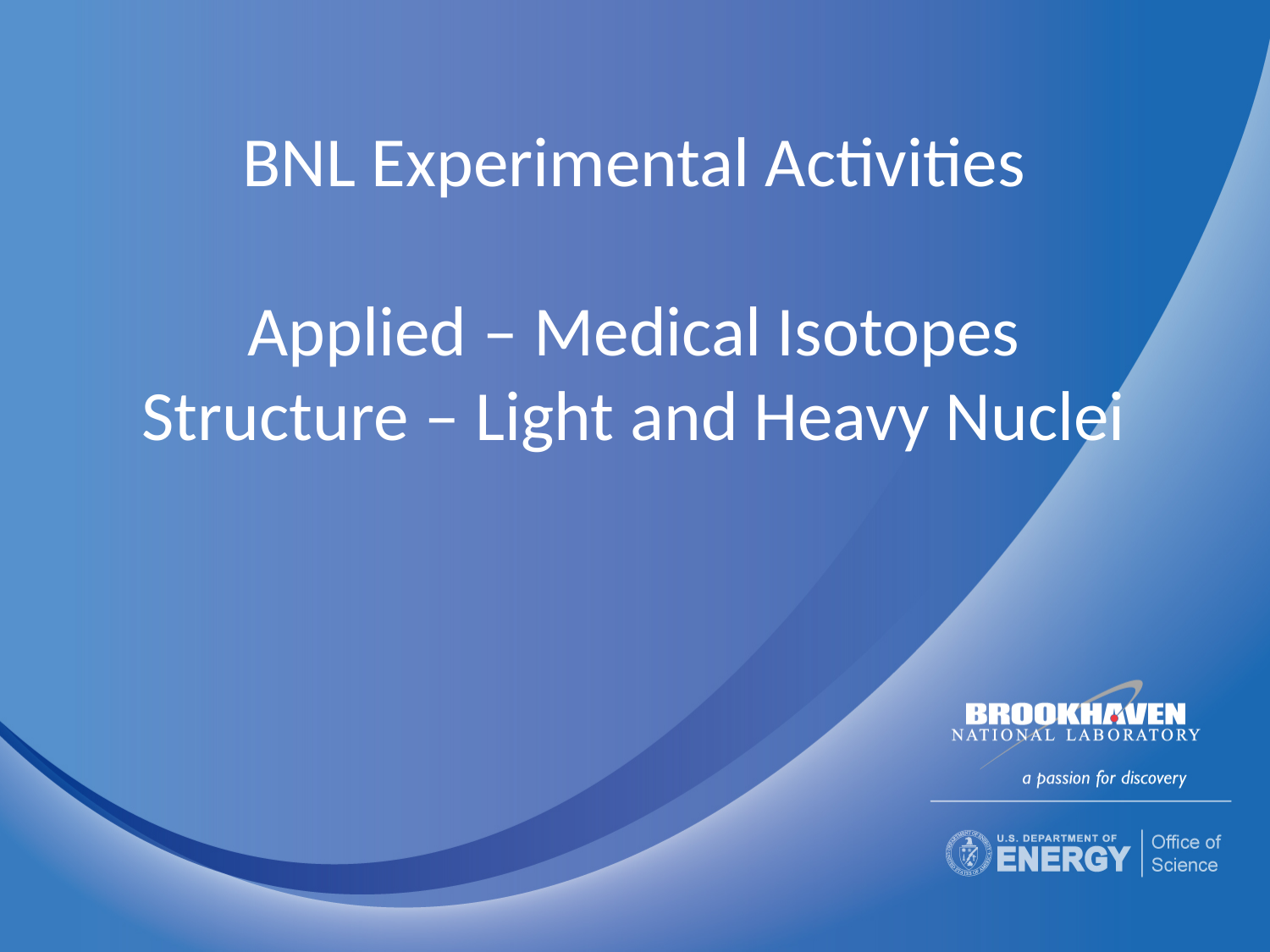

# BNL Experimental Activities Applied – Medical Isotopes Structure – Light and Heavy Nuclei